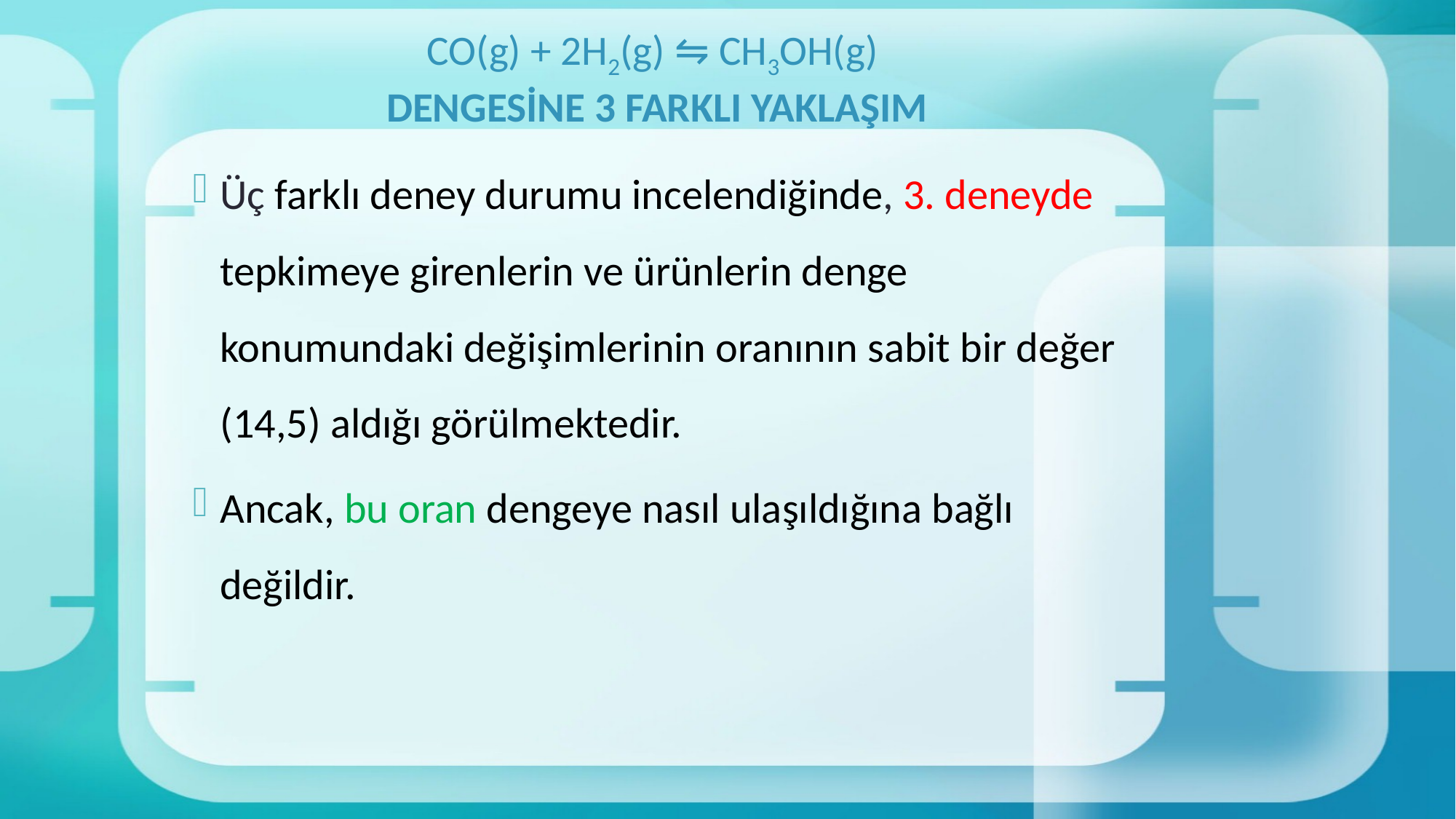

# CO(g) + 2H2(g) ⇋ CH3OH(g) DENGESİNE 3 FARKLI YAKLAŞIM
Üç farklı deney durumu incelendiğinde, 3. deneyde tepkimeye girenlerin ve ürünlerin denge konumundaki değişimlerinin oranının sabit bir değer (14,5) aldığı görülmektedir.
Ancak, bu oran dengeye nasıl ulaşıldığına bağlı değildir.